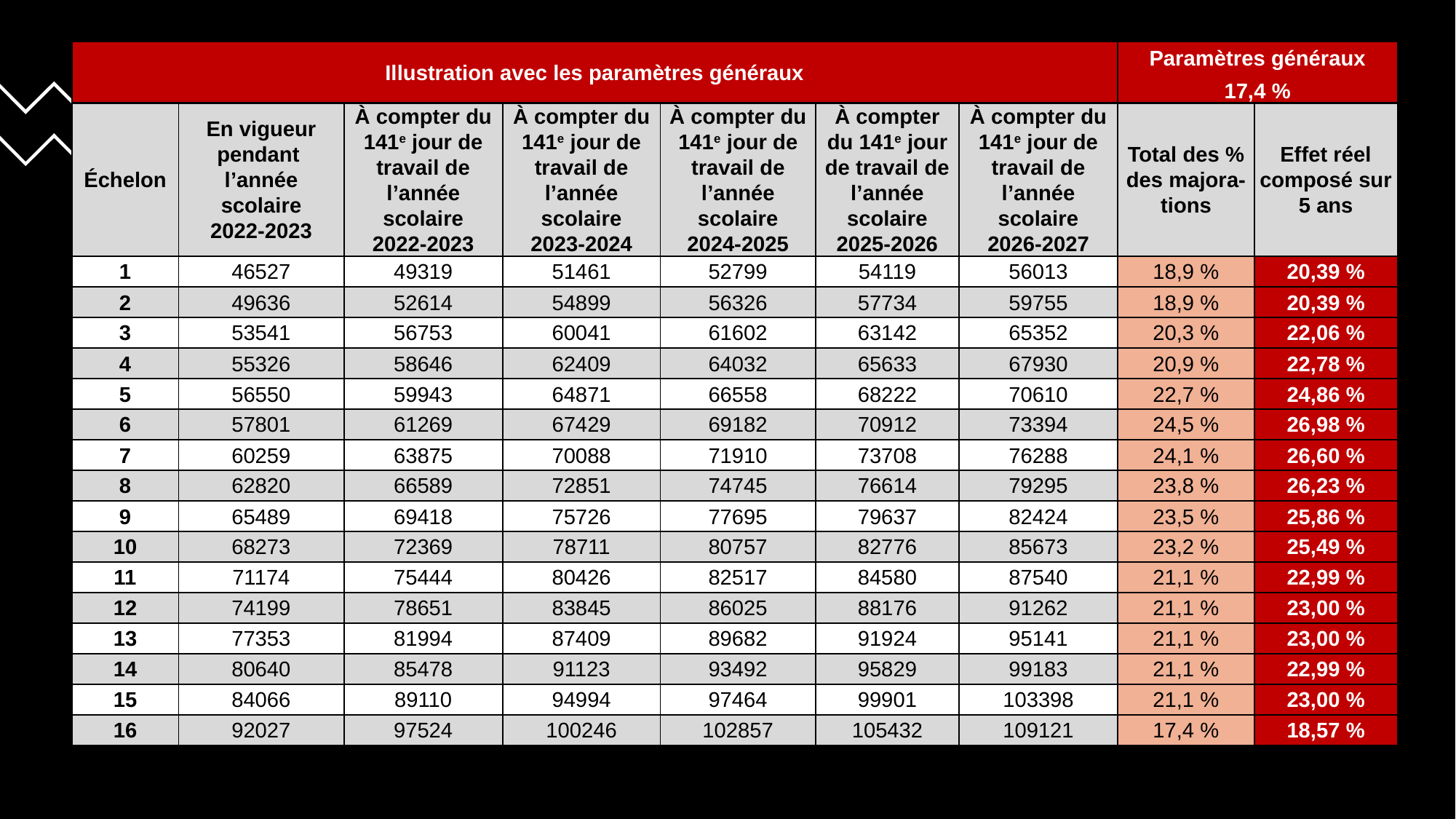

| Illustration avec les paramètres généraux |  |  |  |  |  |  | Paramètres généraux 17,4 % |  |
| --- | --- | --- | --- | --- | --- | --- | --- | --- |
| Échelon | En vigueur pendant l’année scolaire 2022-2023 | À compter du 141e jour de travail de l’année scolaire 2022-2023 | À compter du 141e jour de travail de l’année scolaire 2023-2024 | À compter du 141e jour de travail de l’année scolaire 2024-2025 | À compter du 141e jour de travail de l’année scolaire 2025-2026 | À compter du 141e jour de travail de l’année scolaire 2026-2027 | Total des % des majora- tions | Effet réel composé sur 5 ans |
| 1 | 46527 | 49319 | 51461 | 52799 | 54119 | 56013 | 18,9 % | 20,39 % |
| 2 | 49636 | 52614 | 54899 | 56326 | 57734 | 59755 | 18,9 % | 20,39 % |
| 3 | 53541 | 56753 | 60041 | 61602 | 63142 | 65352 | 20,3 % | 22,06 % |
| 4 | 55326 | 58646 | 62409 | 64032 | 65633 | 67930 | 20,9 % | 22,78 % |
| 5 | 56550 | 59943 | 64871 | 66558 | 68222 | 70610 | 22,7 % | 24,86 % |
| 6 | 57801 | 61269 | 67429 | 69182 | 70912 | 73394 | 24,5 % | 26,98 % |
| 7 | 60259 | 63875 | 70088 | 71910 | 73708 | 76288 | 24,1 % | 26,60 % |
| 8 | 62820 | 66589 | 72851 | 74745 | 76614 | 79295 | 23,8 % | 26,23 % |
| 9 | 65489 | 69418 | 75726 | 77695 | 79637 | 82424 | 23,5 % | 25,86 % |
| 10 | 68273 | 72369 | 78711 | 80757 | 82776 | 85673 | 23,2 % | 25,49 % |
| 11 | 71174 | 75444 | 80426 | 82517 | 84580 | 87540 | 21,1 % | 22,99 % |
| 12 | 74199 | 78651 | 83845 | 86025 | 88176 | 91262 | 21,1 % | 23,00 % |
| 13 | 77353 | 81994 | 87409 | 89682 | 91924 | 95141 | 21,1 % | 23,00 % |
| 14 | 80640 | 85478 | 91123 | 93492 | 95829 | 99183 | 21,1 % | 22,99 % |
| 15 | 84066 | 89110 | 94994 | 97464 | 99901 | 103398 | 21,1 % | 23,00 % |
| 16 | 92027 | 97524 | 100246 | 102857 | 105432 | 109121 | 17,4 % | 18,57 % |

22